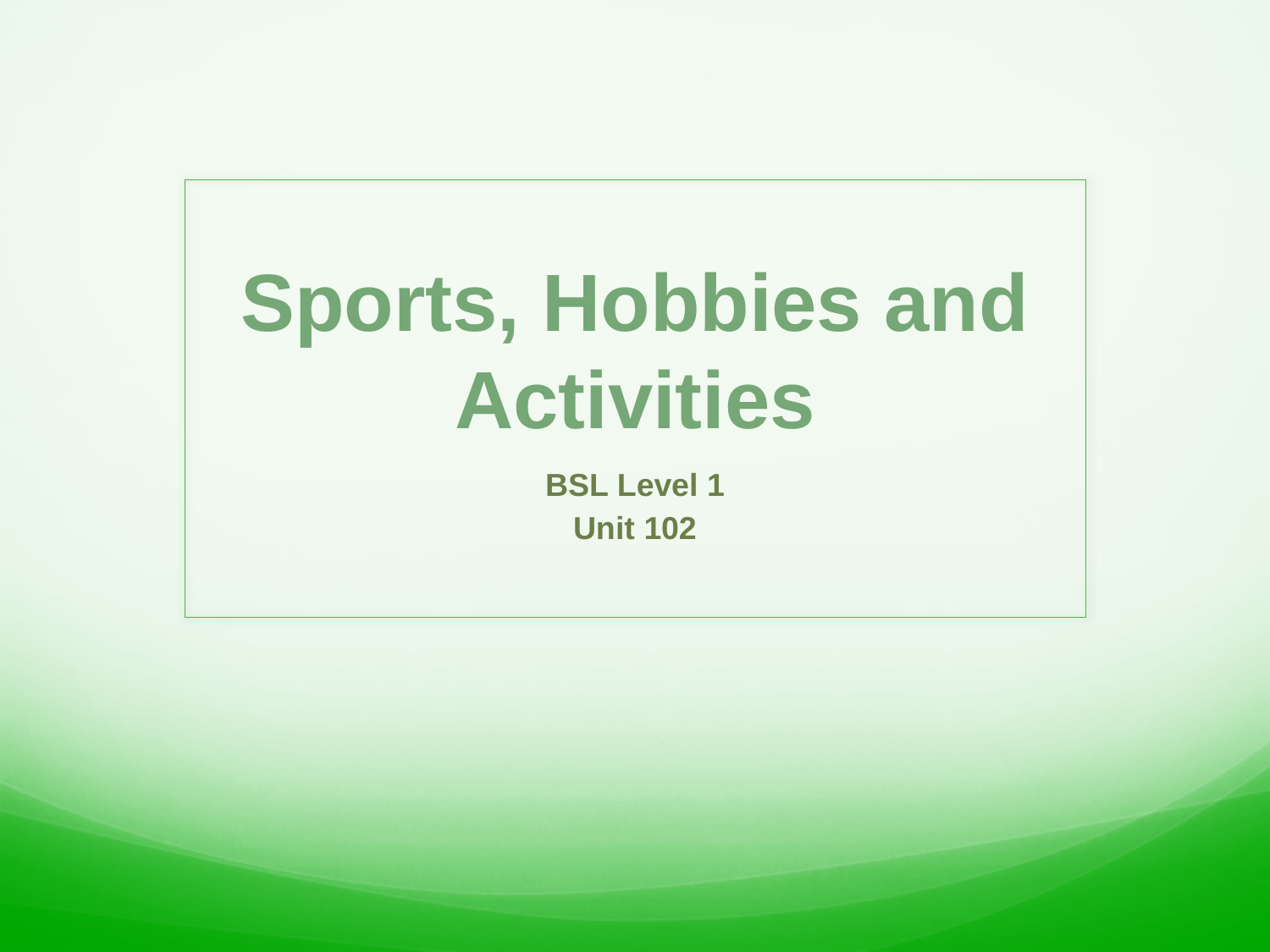

# Sports, Hobbies and Activities
BSL Level 1
Unit 102